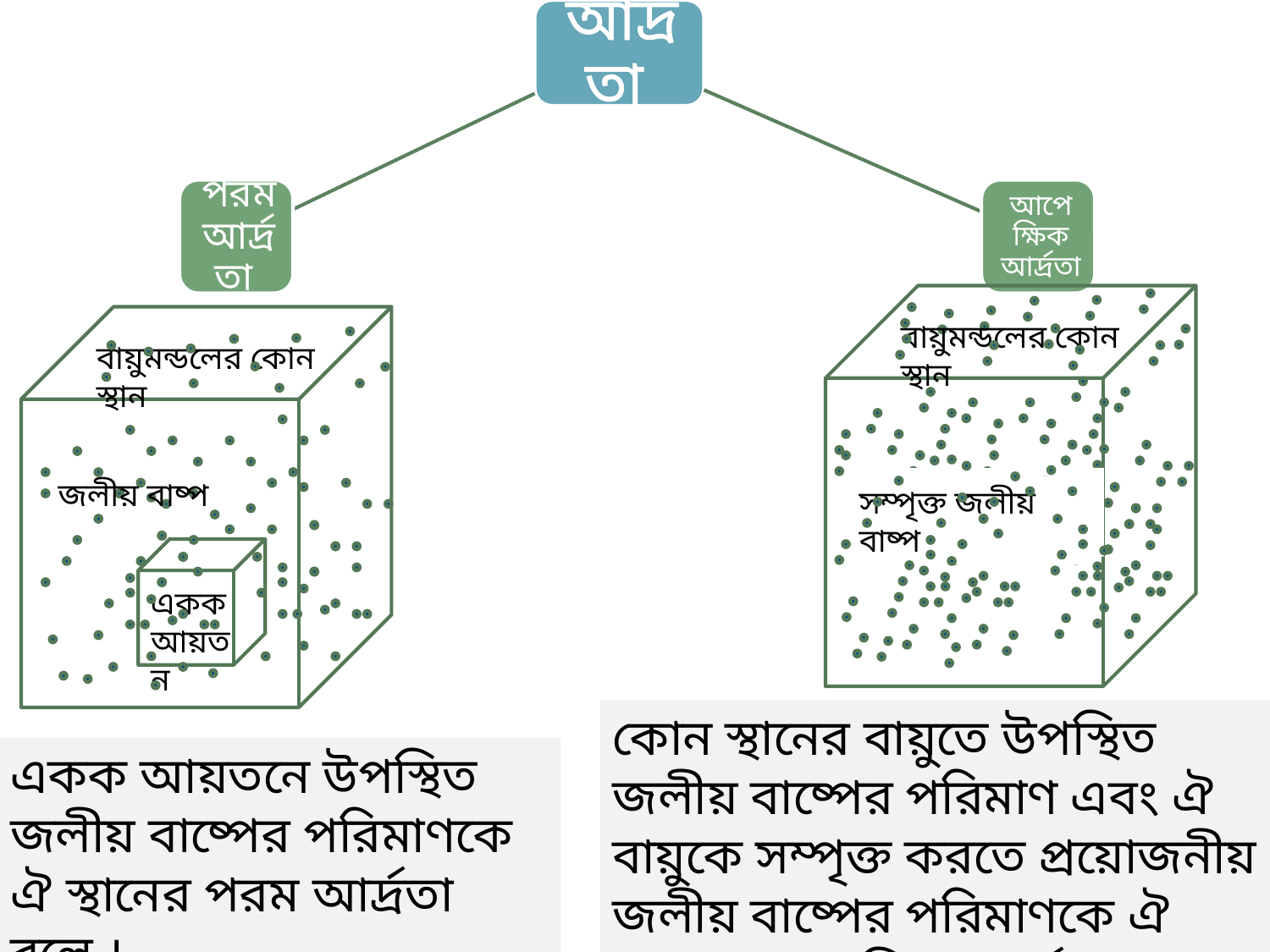

আর্দ্রতা
পরম আর্দ্রতা
আপেক্ষিক আর্দ্রতা

বায়ুমন্ডলের কোন স্থান

বায়ুমন্ডলের কোন স্থান

জলীয় বাষ্প
 অসম্পৃক্ত জলীয় বাষ্প
সম্পৃক্ত জলীয় বাষ্প

একক আয়তন
কোন স্থানের বায়ুতে উপস্থিত জলীয় বাষ্পের পরিমাণ এবং ঐ বায়ুকে সম্পৃক্ত করতে প্রয়োজনীয় জলীয় বাষ্পের পরিমাণকে ঐ স্থানের আপেক্ষিক আর্দ্রতা বলে ।
একক আয়তনে উপস্থিত জলীয় বাষ্পের পরিমাণকে ঐ স্থানের পরম আর্দ্রতা বলে ।